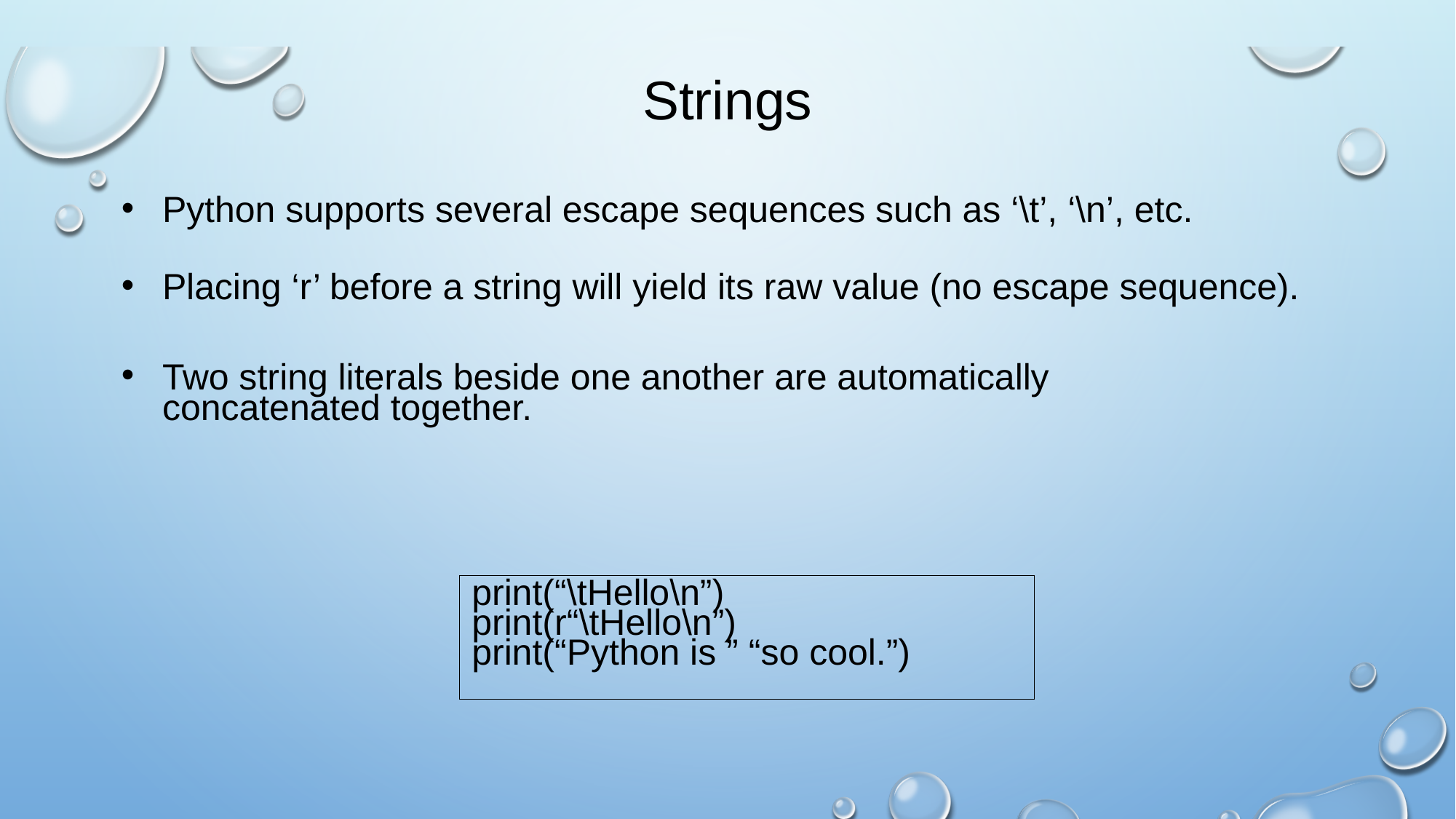

# Strings
Python supports several escape sequences such as ‘\t’, ‘\n’, etc.

Placing ‘r’ before a string will yield its raw value (no escape sequence).

Two string literals beside one another are automatically concatenated together.

print(“\tHello\n”)
print(r“\tHello\n”)
print(“Python is ” “so cool.”)